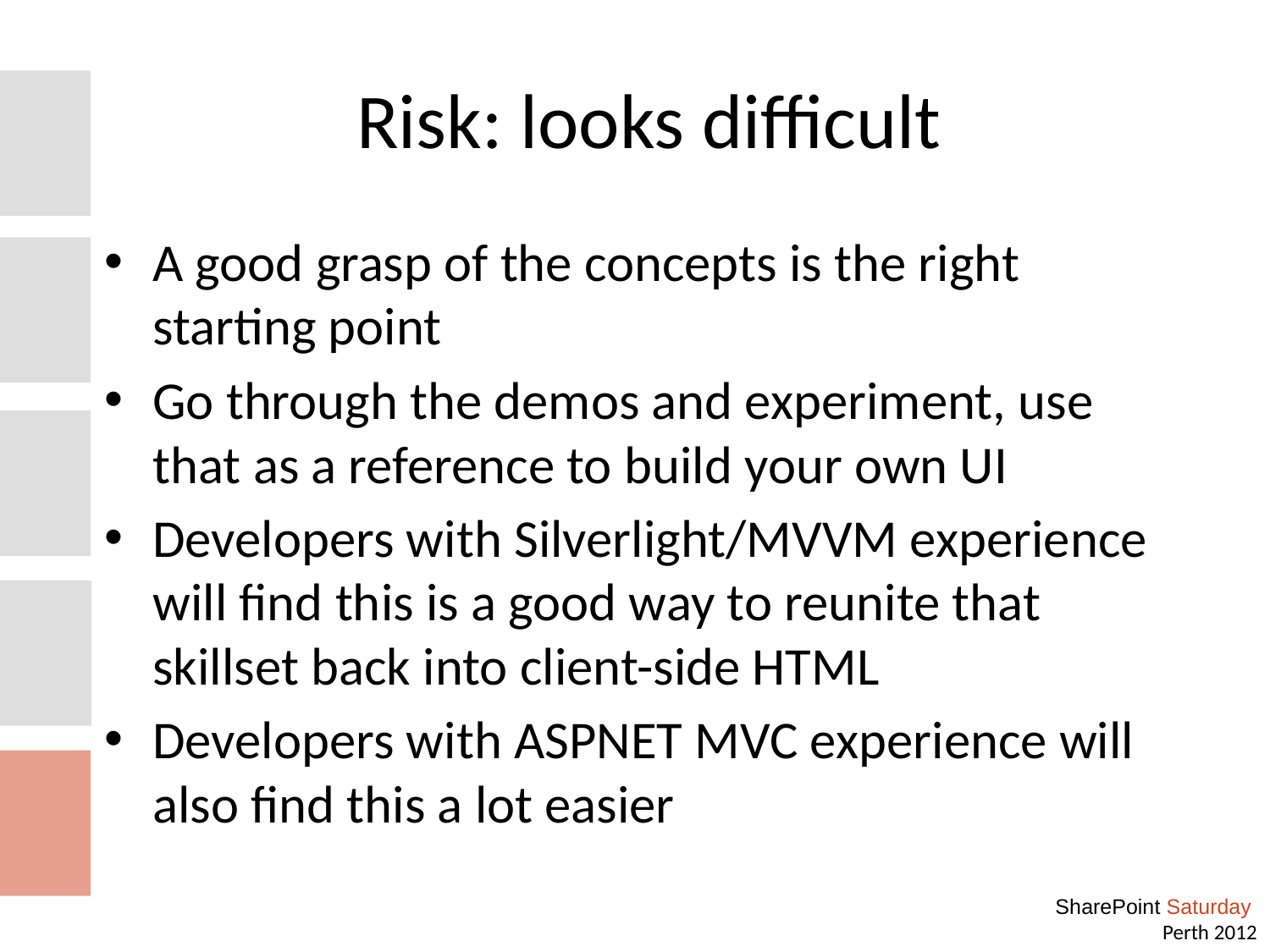

# Risk: looks difficult
A good grasp of the concepts is the right starting point
Go through the demos and experiment, use that as a reference to build your own UI
Developers with Silverlight/MVVM experience will find this is a good way to reunite that skillset back into client-side HTML
Developers with ASPNET MVC experience will also find this a lot easier